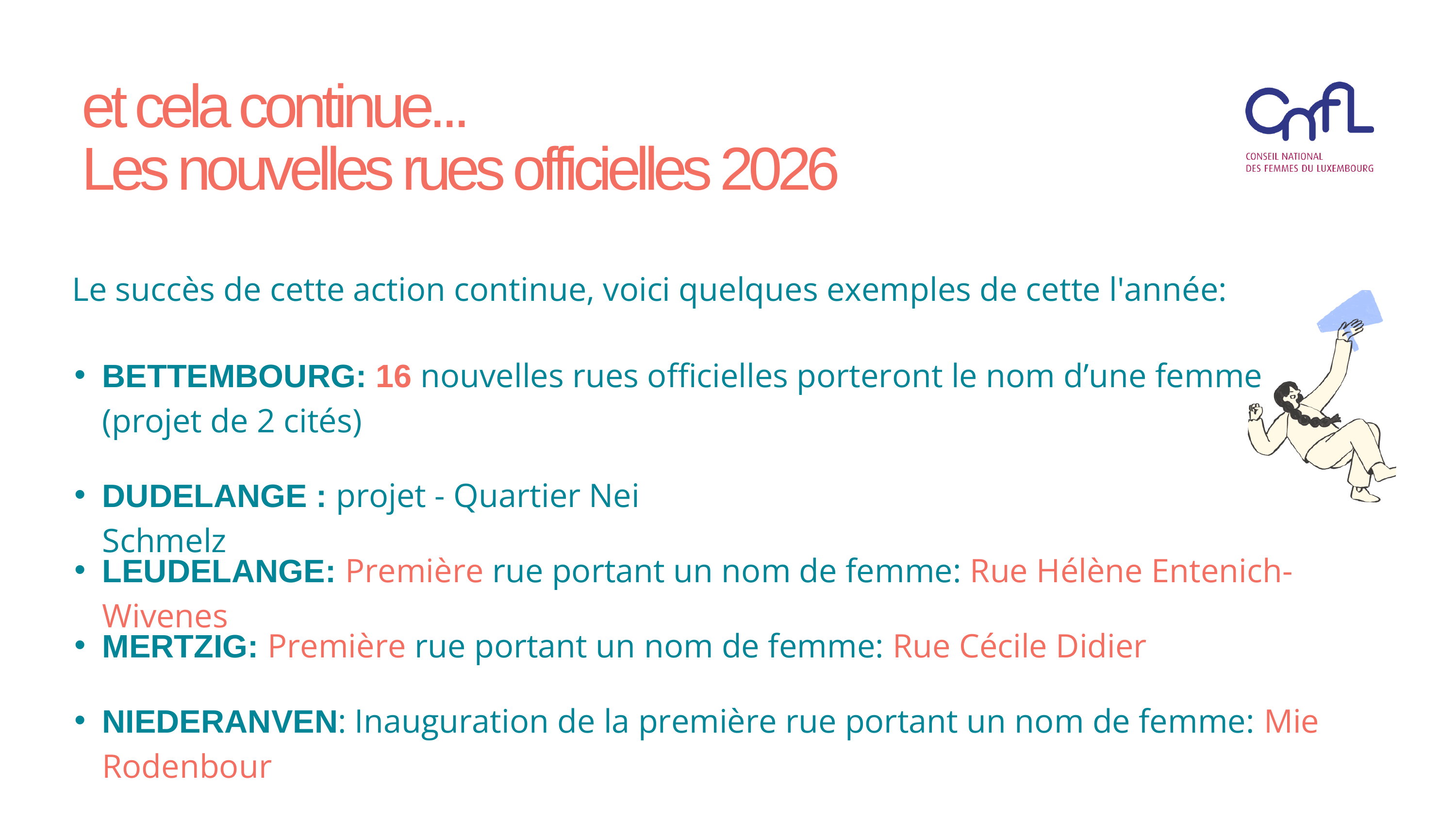

et cela continue...
Les nouvelles rues officielles 2026

Le succès de cette action continue, voici quelques exemples de cette l'année:

BETTEMBOURG: 16 nouvelles rues officielles porteront le nom d’une femme (projet de 2 cités)
DUDELANGE : projet - Quartier Nei Schmelz
LEUDELANGE: Première rue portant un nom de femme: Rue Hélène Entenich-Wivenes
MERTZIG: Première rue portant un nom de femme: Rue Cécile Didier
NIEDERANVEN: Inauguration de la première rue portant un nom de femme: Mie Rodenbour